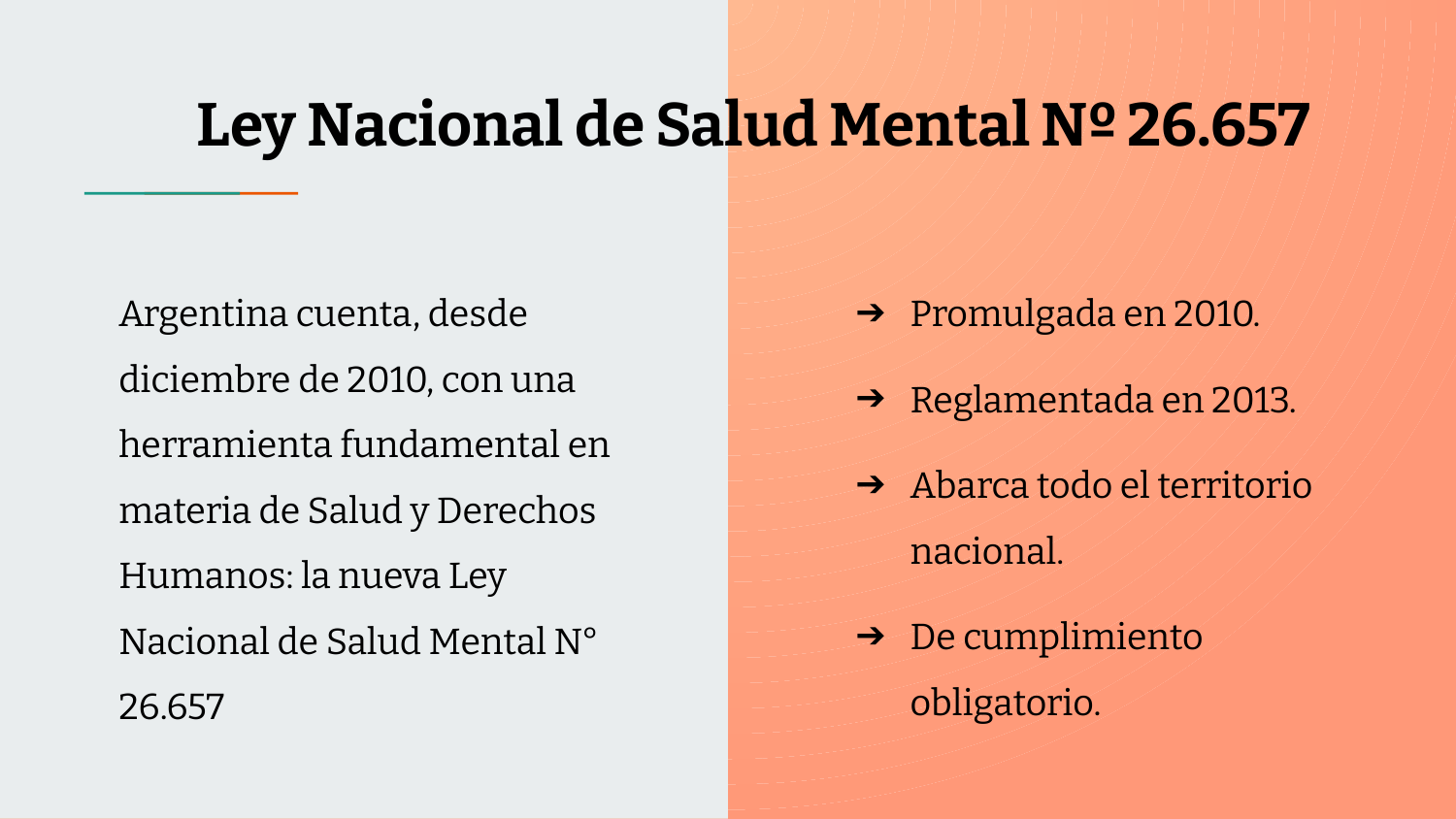

# Ley Nacional de Salud Mental Nº 26.657
Argentina cuenta, desde diciembre de 2010, con una herramienta fundamental en materia de Salud y Derechos Humanos: la nueva Ley Nacional de Salud Mental N° 26.657
Promulgada en 2010.
Reglamentada en 2013.
Abarca todo el territorio nacional.
De cumplimiento obligatorio.